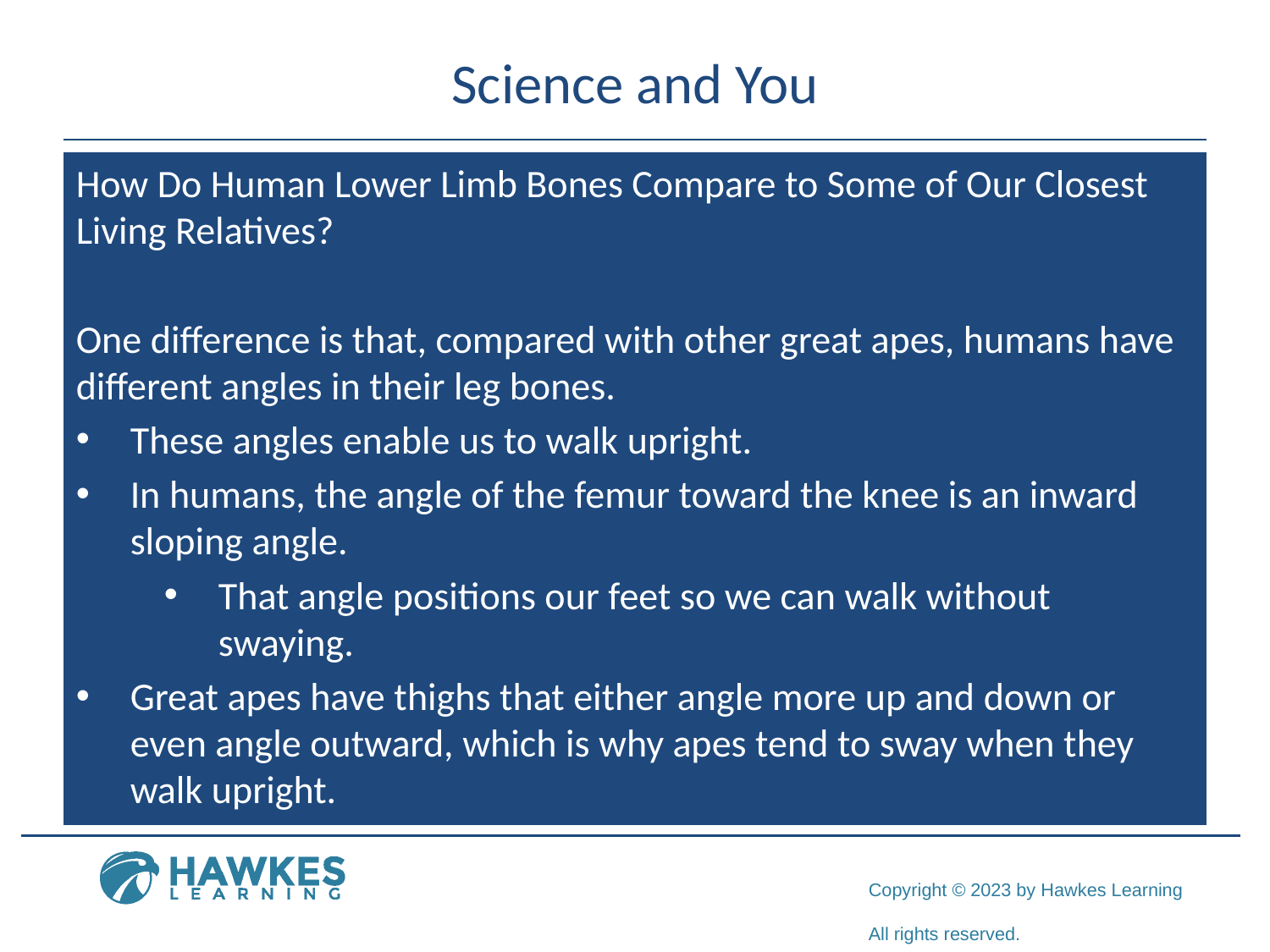

# Science and You
How Do Human Lower Limb Bones Compare to Some of Our Closest Living Relatives?

One difference is that, compared with other great apes, humans have different angles in their leg bones.
These angles enable us to walk upright.
In humans, the angle of the femur toward the knee is an inward sloping angle.
That angle positions our feet so we can walk without swaying.
Great apes have thighs that either angle more up and down or even angle outward, which is why apes tend to sway when they walk upright.